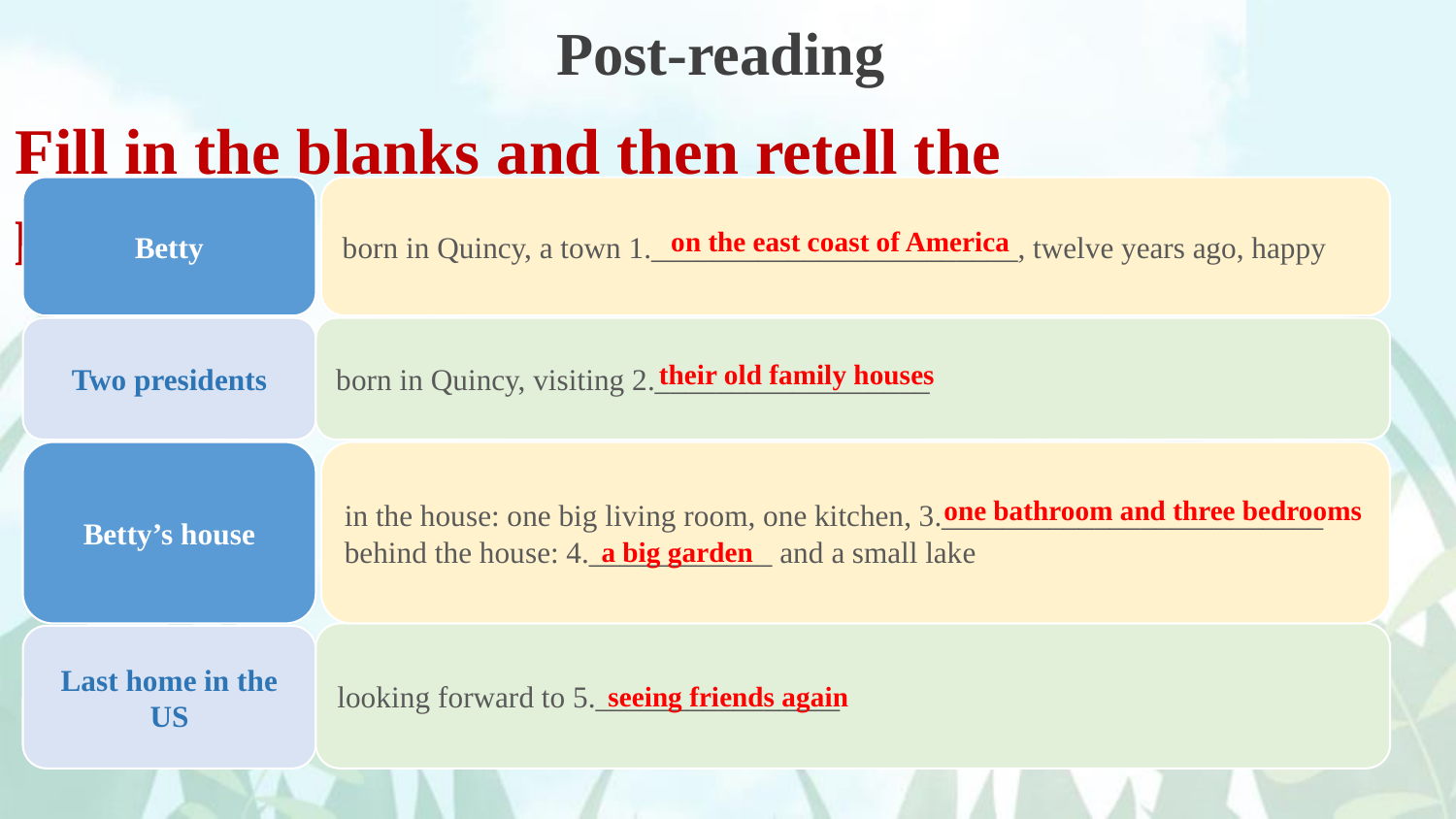

Post-reading
Fill in the blanks and then retell the passage.
Betty
born in Quincy, a town 1.________________________, twelve years ago, happy
Two presidents
born in Quincy, visiting 2.__________________
Betty’s house
in the house: one big living room, one kitchen, 3._________________________
behind the house: 4.____________ and a small lake
looking forward to 5.________________
Last home in the US
on the east coast of America
their old family houses
one bathroom and three bedrooms
a big garden
seeing friends again